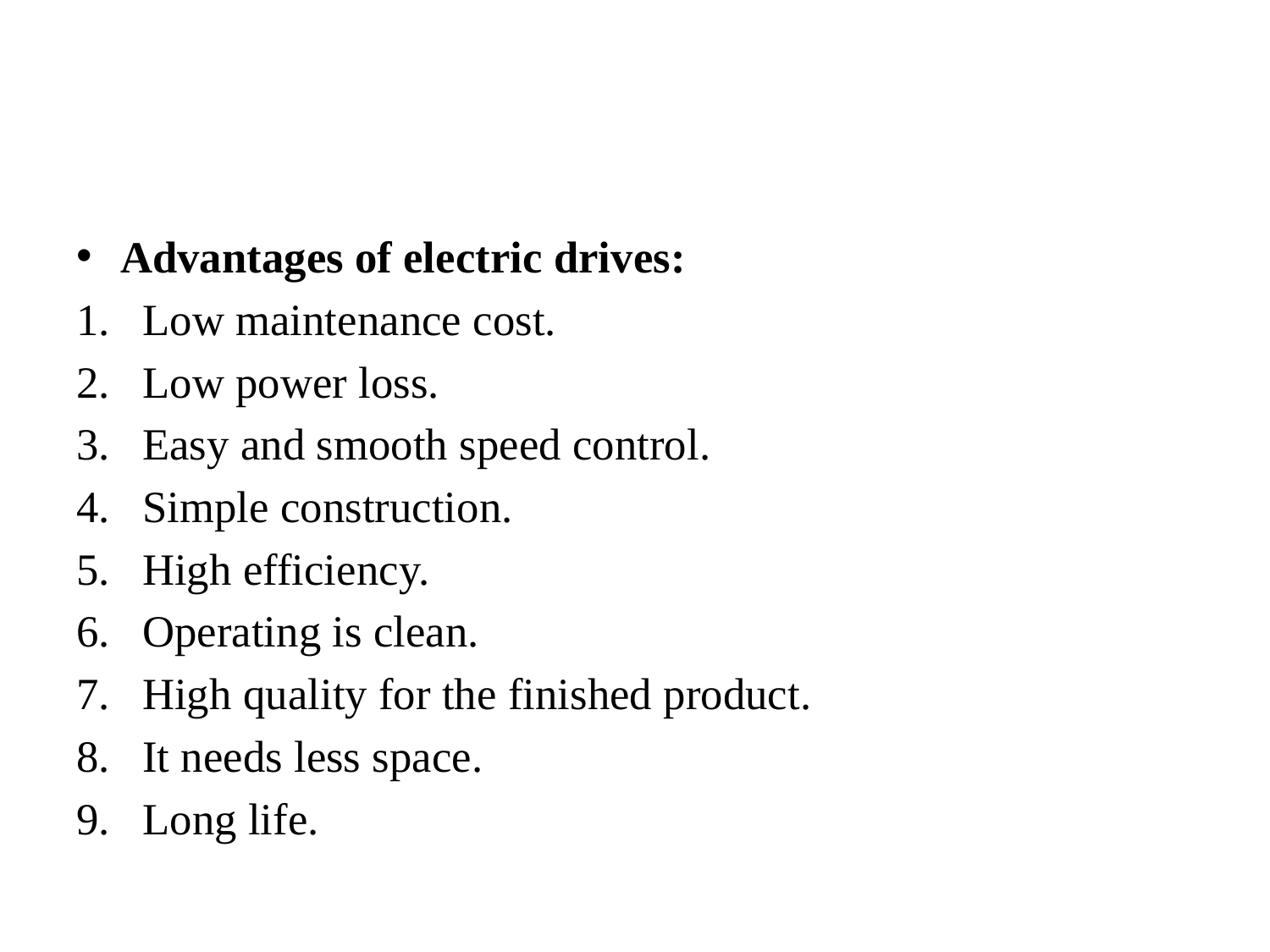

#
Advantages of electric drives:
Low maintenance cost.
Low power loss.
Easy and smooth speed control.
Simple construction.
High efficiency.
Operating is clean.
High quality for the finished product.
It needs less space.
Long life.